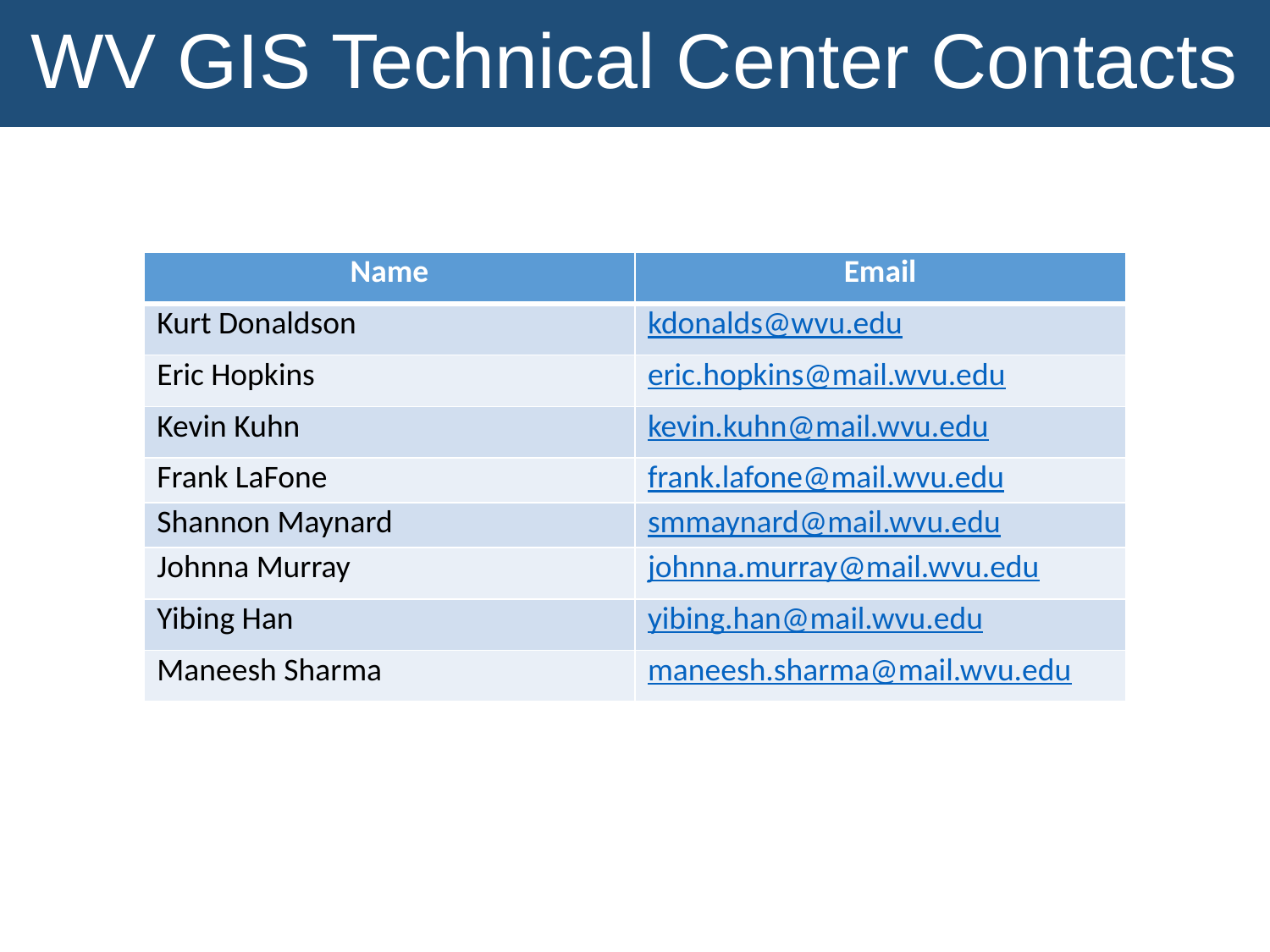

WV GIS Technical Center Contacts
| Name | Email |
| --- | --- |
| Kurt Donaldson | kdonalds@wvu.edu |
| Eric Hopkins | eric.hopkins@mail.wvu.edu |
| Kevin Kuhn | kevin.kuhn@mail.wvu.edu |
| Frank LaFone | frank.lafone@mail.wvu.edu |
| Shannon Maynard | smmaynard@mail.wvu.edu |
| Johnna Murray | johnna.murray@mail.wvu.edu |
| Yibing Han | yibing.han@mail.wvu.edu |
| Maneesh Sharma | maneesh.sharma@mail.wvu.edu |